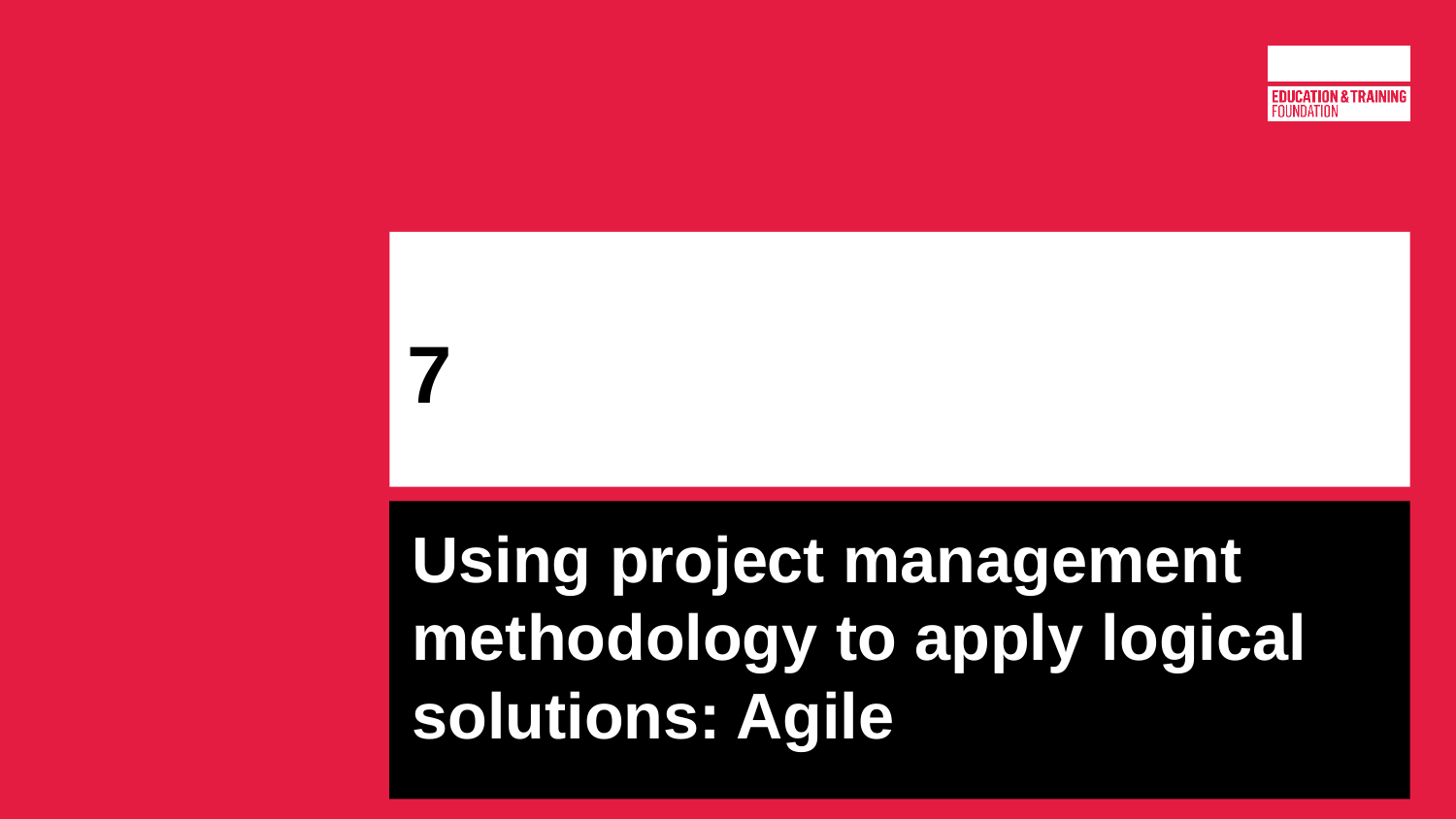

# 7
Using project management methodology to apply logical solutions: Agile